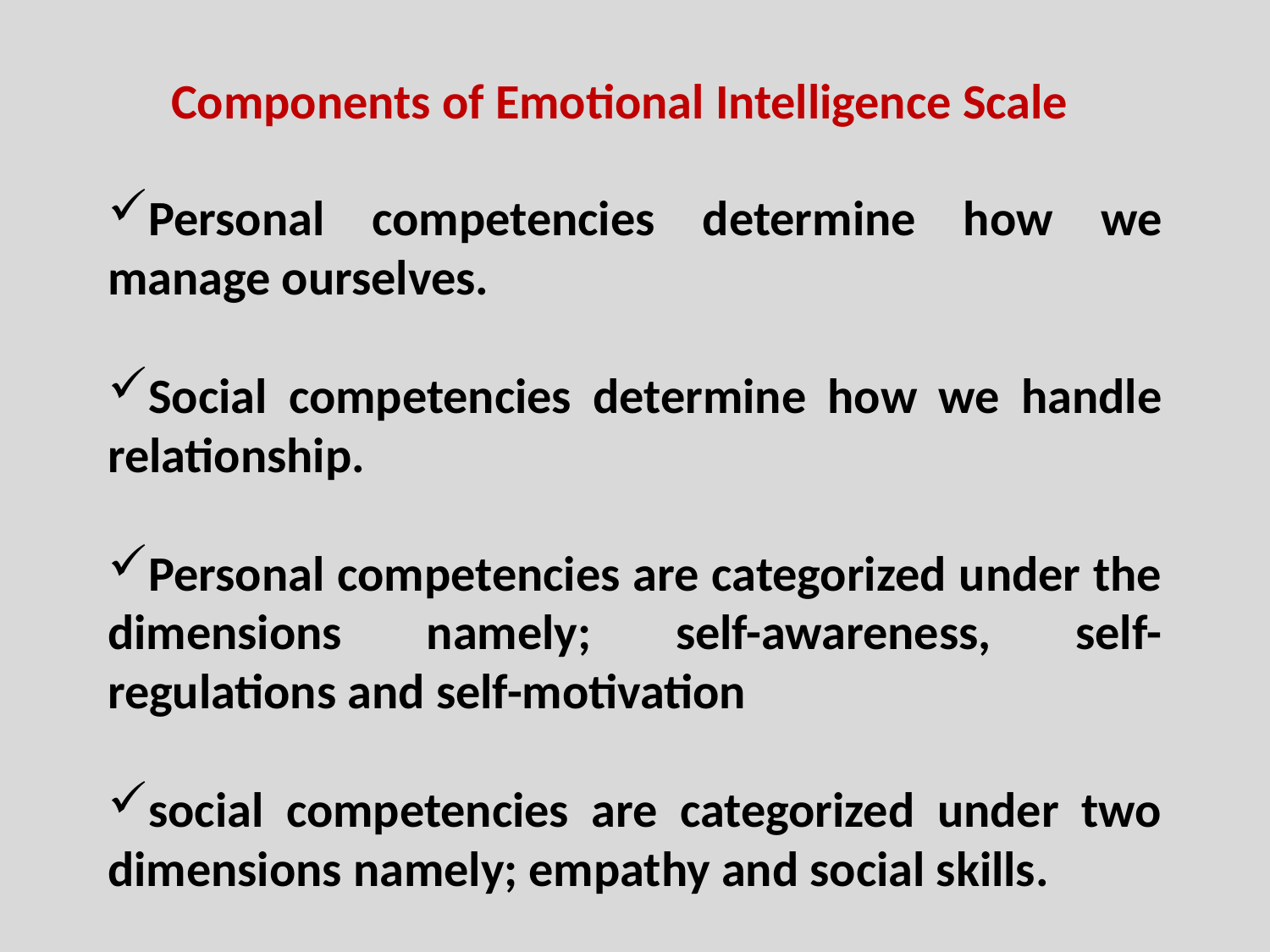

Components of Emotional Intelligence Scale
Personal competencies determine how we manage ourselves.

Social competencies determine how we handle relationship.

Personal competencies are categorized under the dimensions namely; self-awareness, self-regulations and self-motivation

social competencies are categorized under two dimensions namely; empathy and social skills.